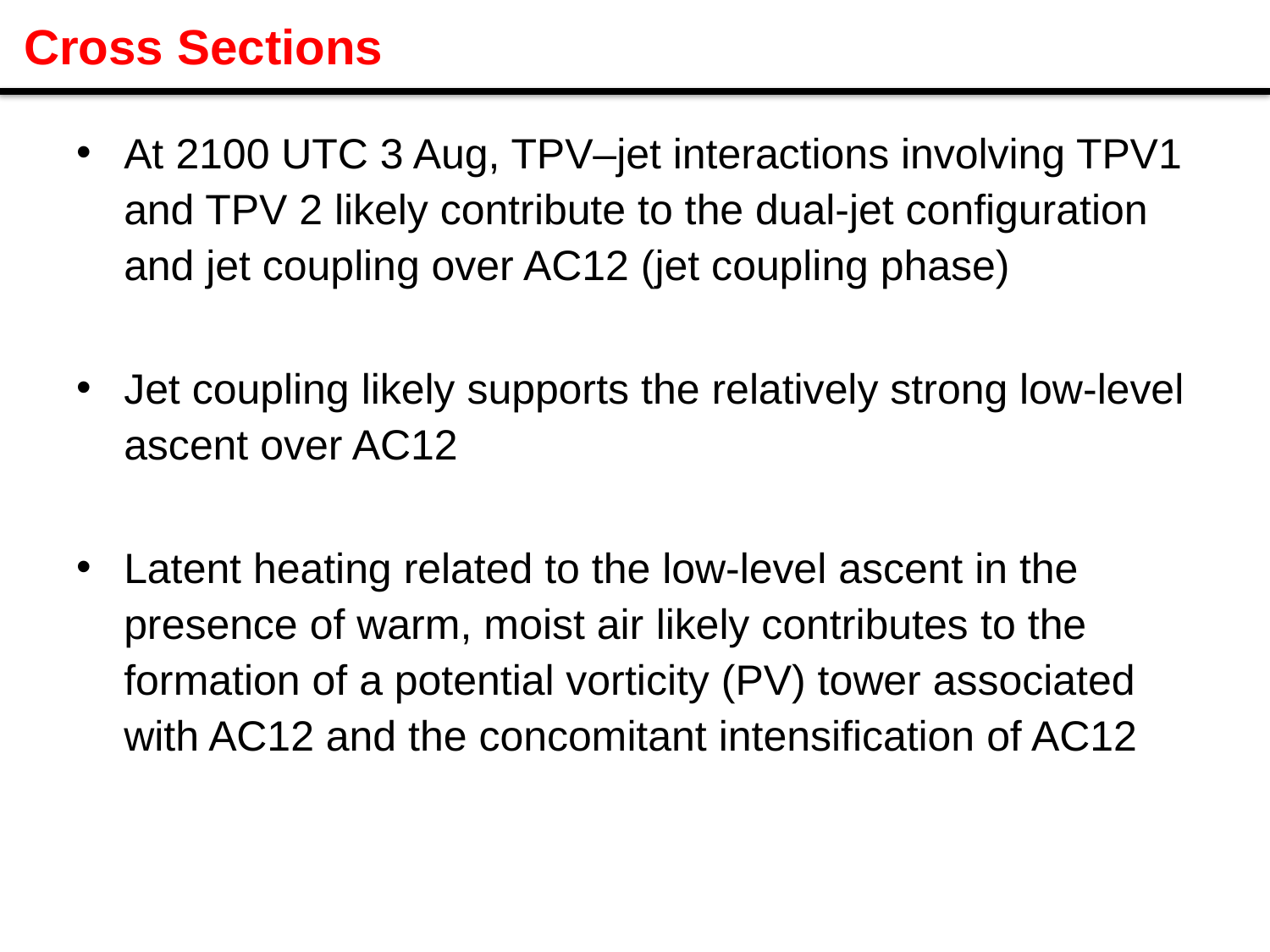

# Cross Sections
At 2100 UTC 3 Aug, TPV–jet interactions involving TPV1 and TPV 2 likely contribute to the dual-jet configuration and jet coupling over AC12 (jet coupling phase)

Jet coupling likely supports the relatively strong low-level ascent over AC12

Latent heating related to the low-level ascent in the presence of warm, moist air likely contributes to the formation of a potential vorticity (PV) tower associated with AC12 and the concomitant intensification of AC12